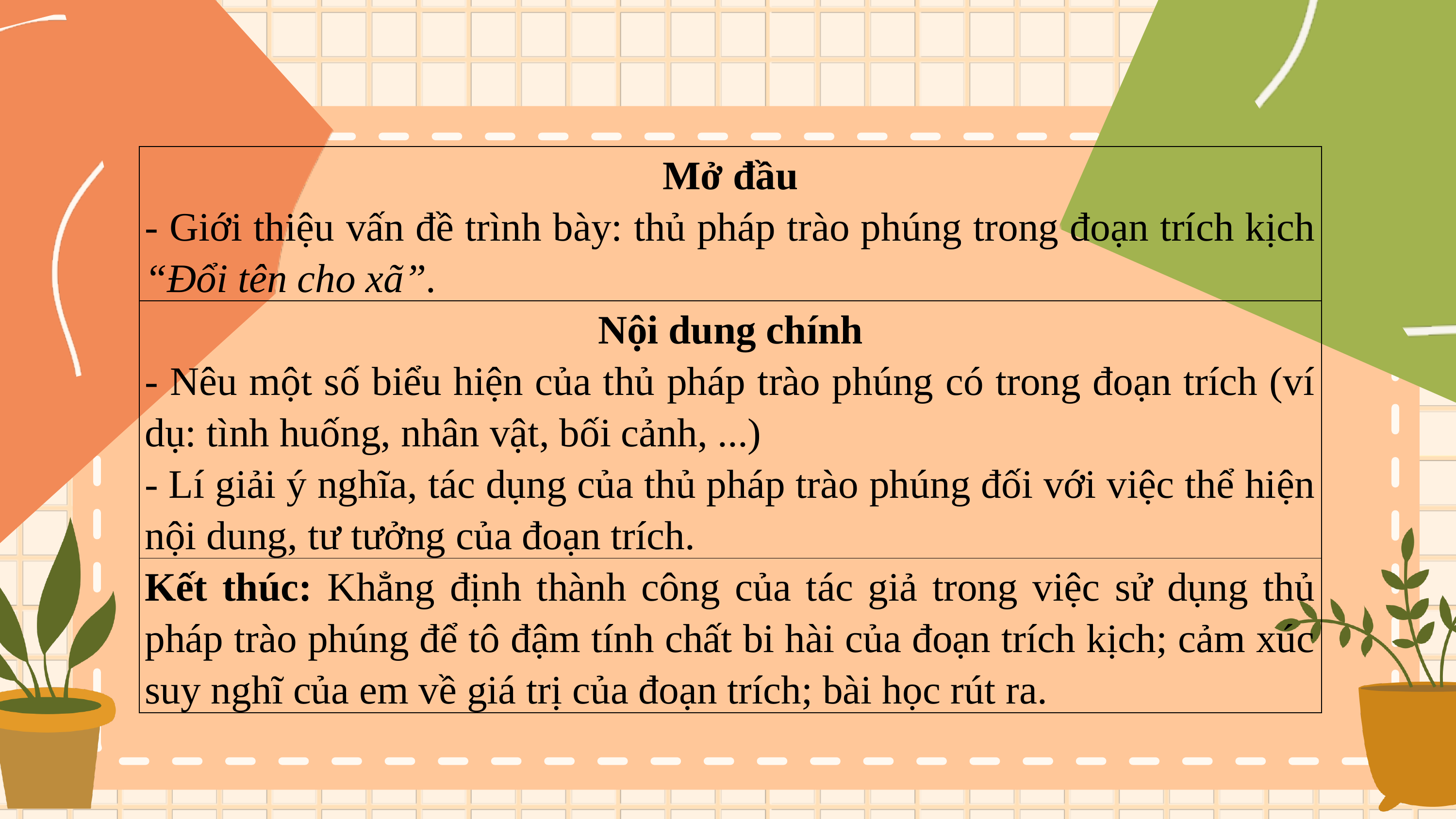

| Mở đầu - Giới thiệu vấn đề trình bày: thủ pháp trào phúng trong đoạn trích kịch “Đổi tên cho xã”. |
| --- |
| Nội dung chính - Nêu một số biểu hiện của thủ pháp trào phúng có trong đoạn trích (ví dụ: tình huống, nhân vật, bối cảnh, ...) - Lí giải ý nghĩa, tác dụng của thủ pháp trào phúng đối với việc thể hiện nội dung, tư tưởng của đoạn trích. |
| Kết thúc: Khẳng định thành công của tác giả trong việc sử dụng thủ pháp trào phúng để tô đậm tính chất bi hài của đoạn trích kịch; cảm xúc suy nghĩ của em về giá trị của đoạn trích; bài học rút ra. |